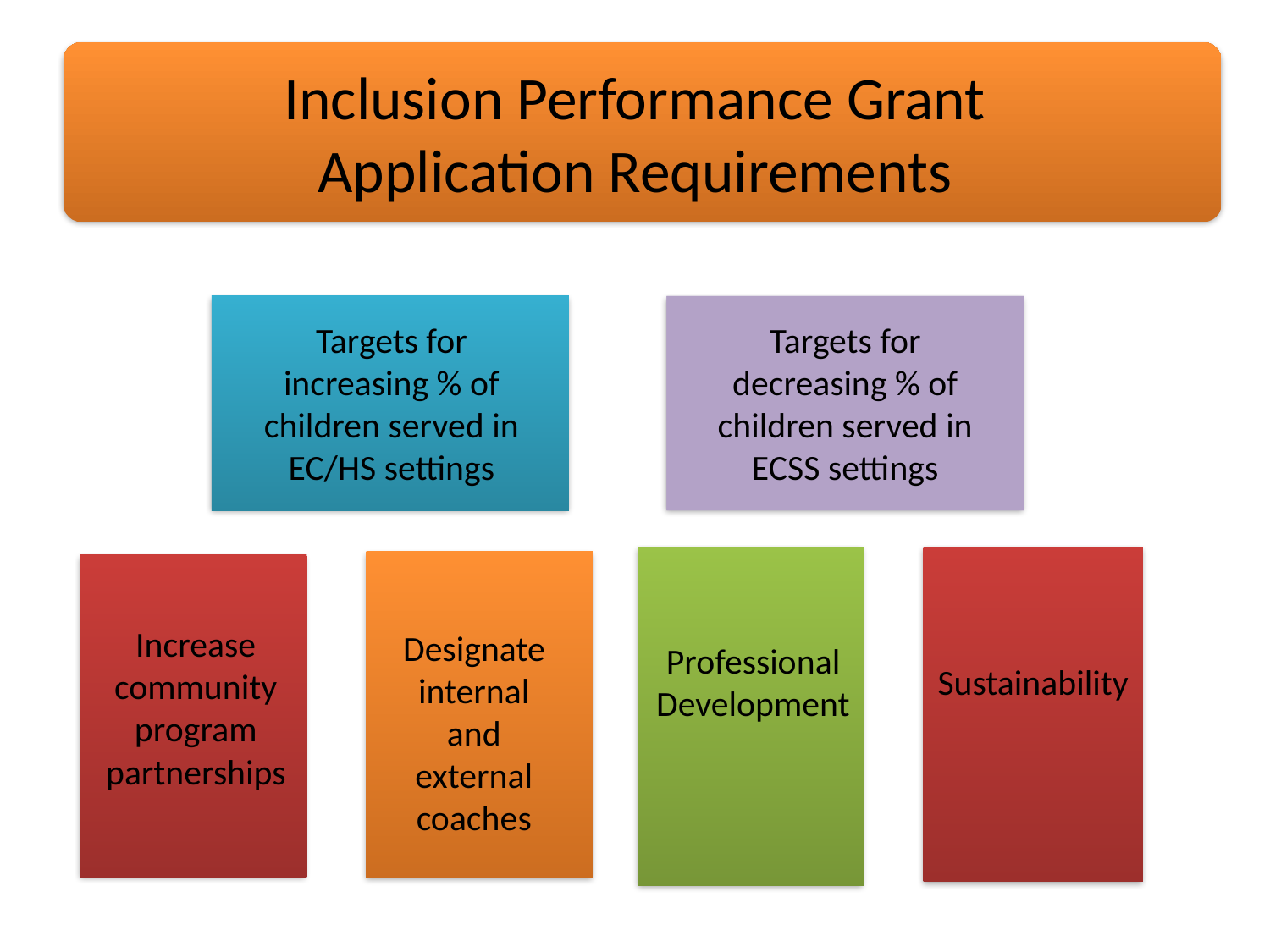

#

Inclusion Performance Grant
Application Requirements

Targets for increasing % of children served in EC/HS settings
Targets for decreasing % of children served in ECSS settings

Increase community program partnerships
Designate internal and external coaches
Professional Development
Sustainability